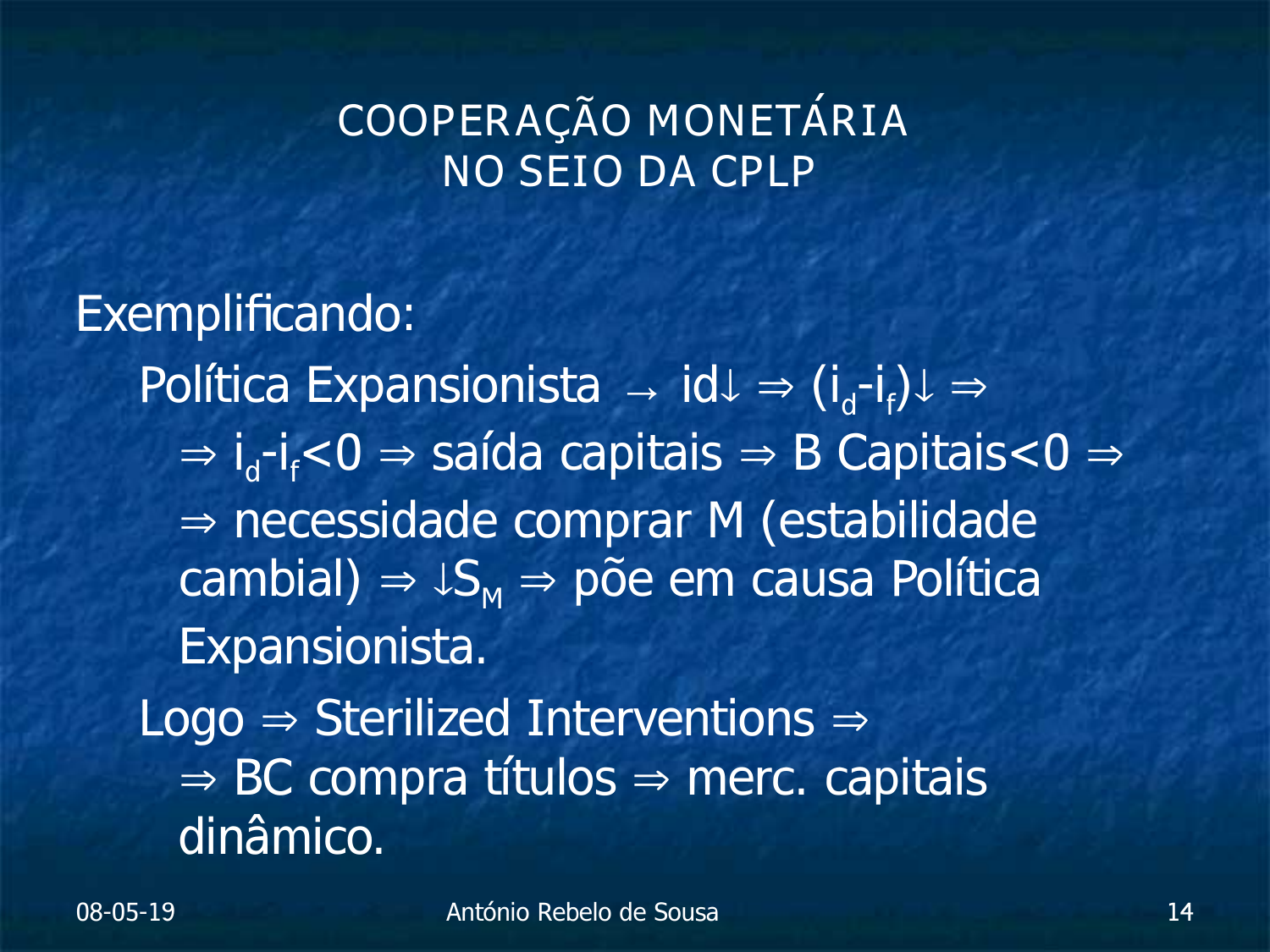

#
Exemplificando:
Política Expansionista → id↓ ⇒ (id-if)↓ ⇒
⇒ id-if<0 ⇒ saída capitais ⇒ B Capitais<0 ⇒
⇒ necessidade comprar M (estabilidade cambial) ⇒ ↓SM ⇒ põe em causa Política Expansionista.
Logo ⇒ Sterilized Interventions ⇒
⇒ BC compra títulos ⇒ merc. capitais dinâmico.
08-05-19
António Rebelo de Sousa
14